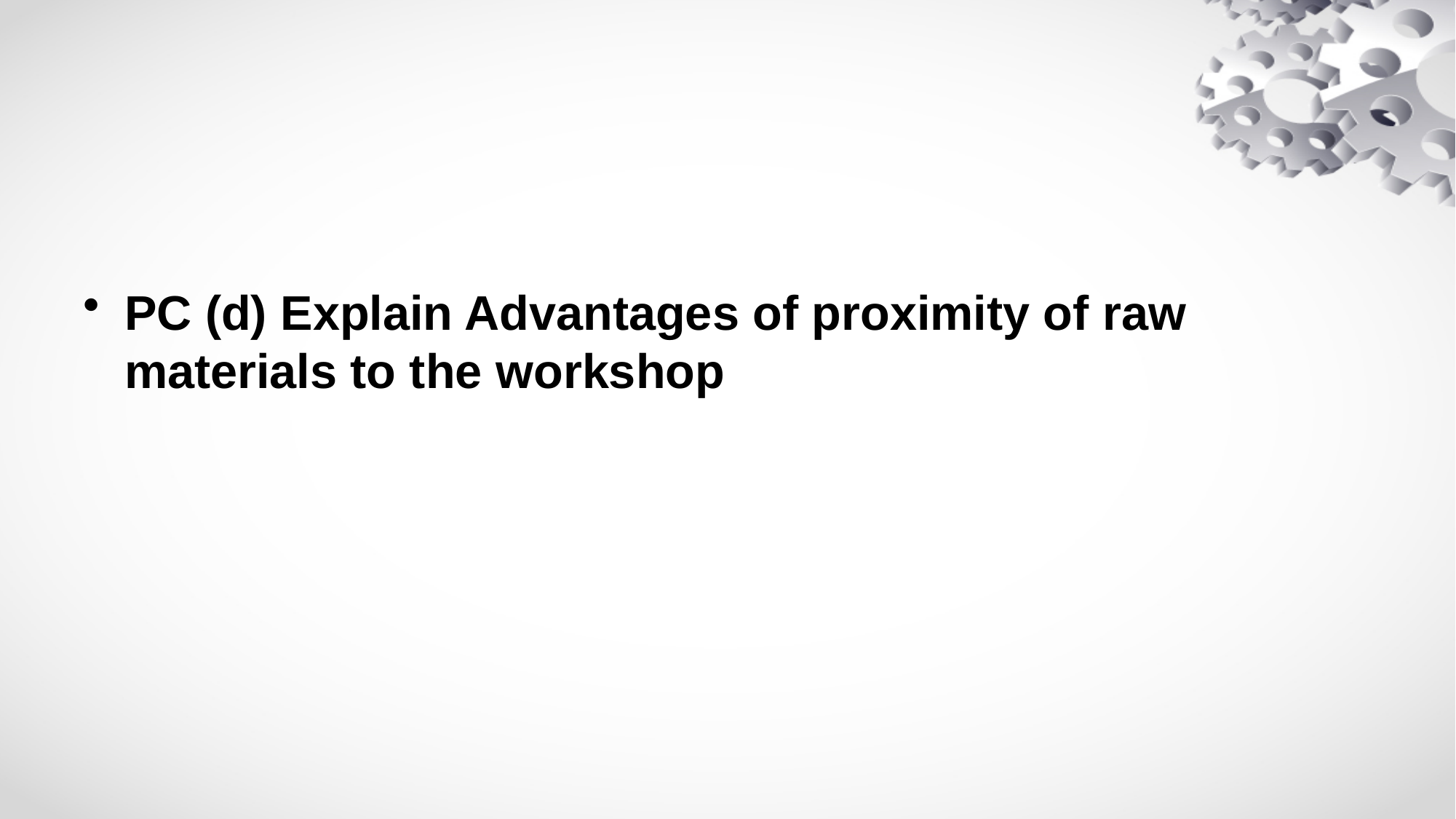

PC (d) Explain Advantages of proximity of raw materials to the workshop